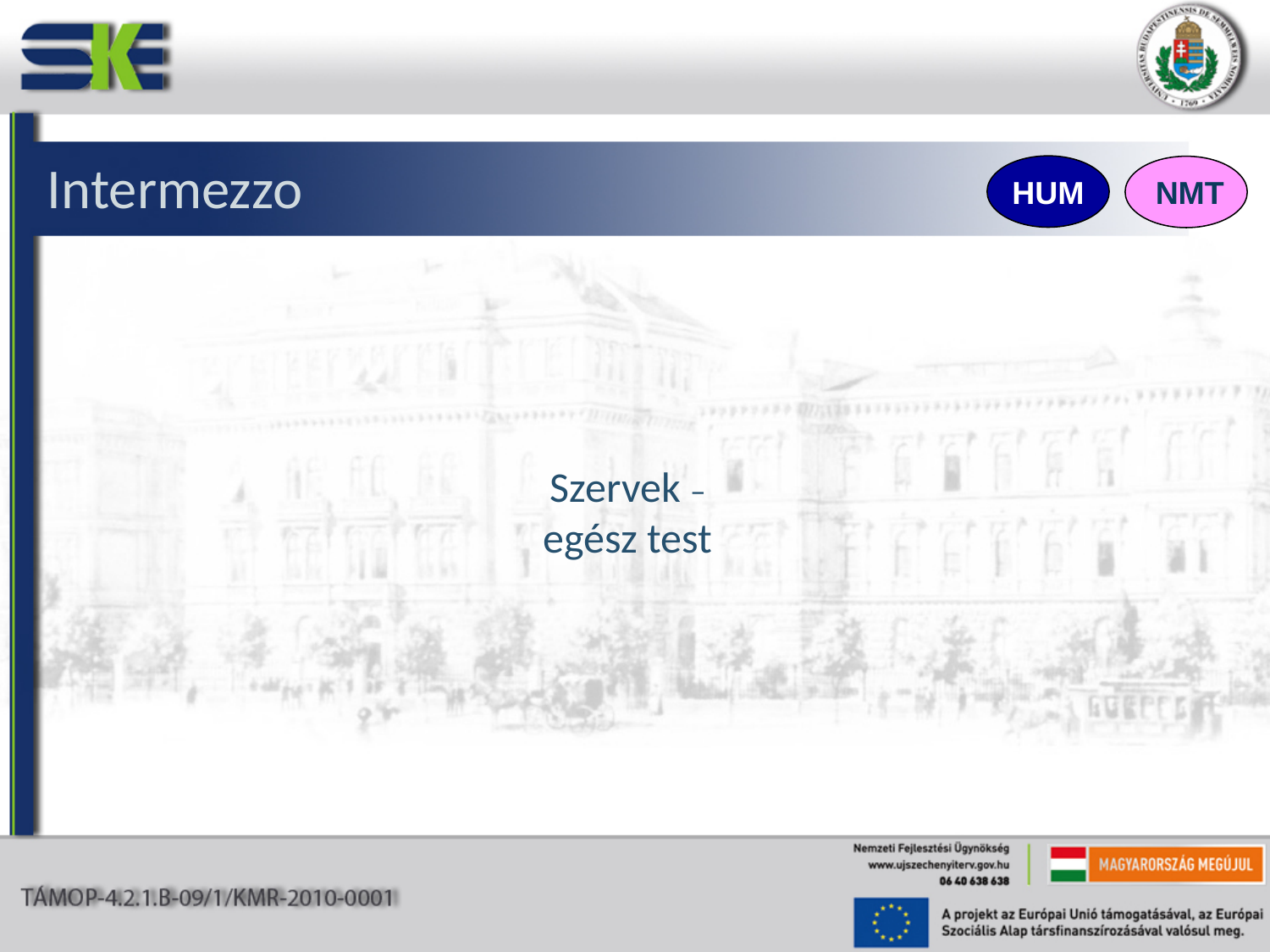

Intermezzo
HUM
NMT
Szervek – egész test